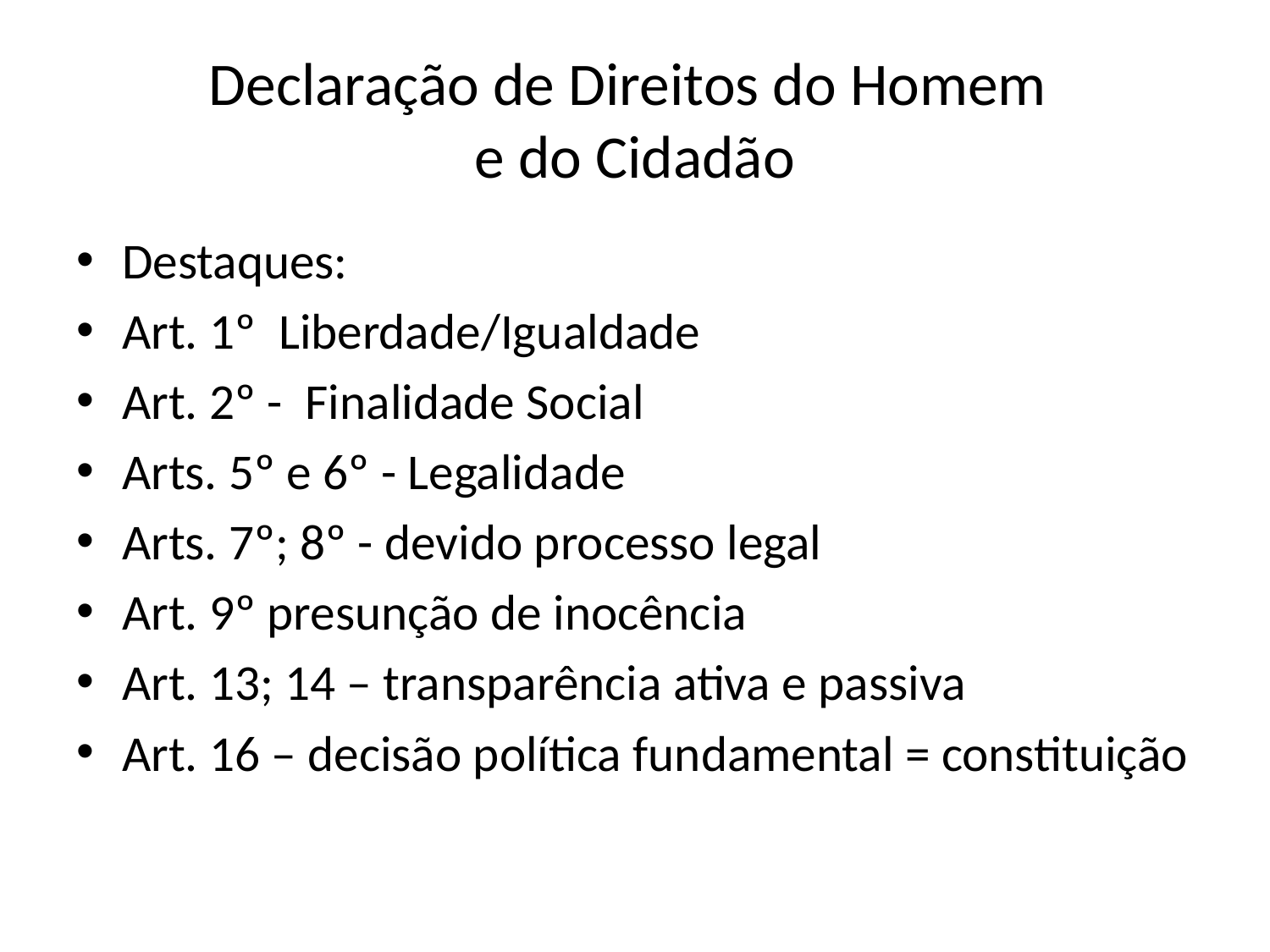

# Declaração de Direitos do Homem e do Cidadão
Destaques:
Art. 1º  Liberdade/Igualdade
Art. 2º -  Finalidade Social
Arts. 5º e 6º - Legalidade
Arts. 7º; 8º - devido processo legal
Art. 9º presunção de inocência
Art. 13; 14 – transparência ativa e passiva
Art. 16 – decisão política fundamental = constituição